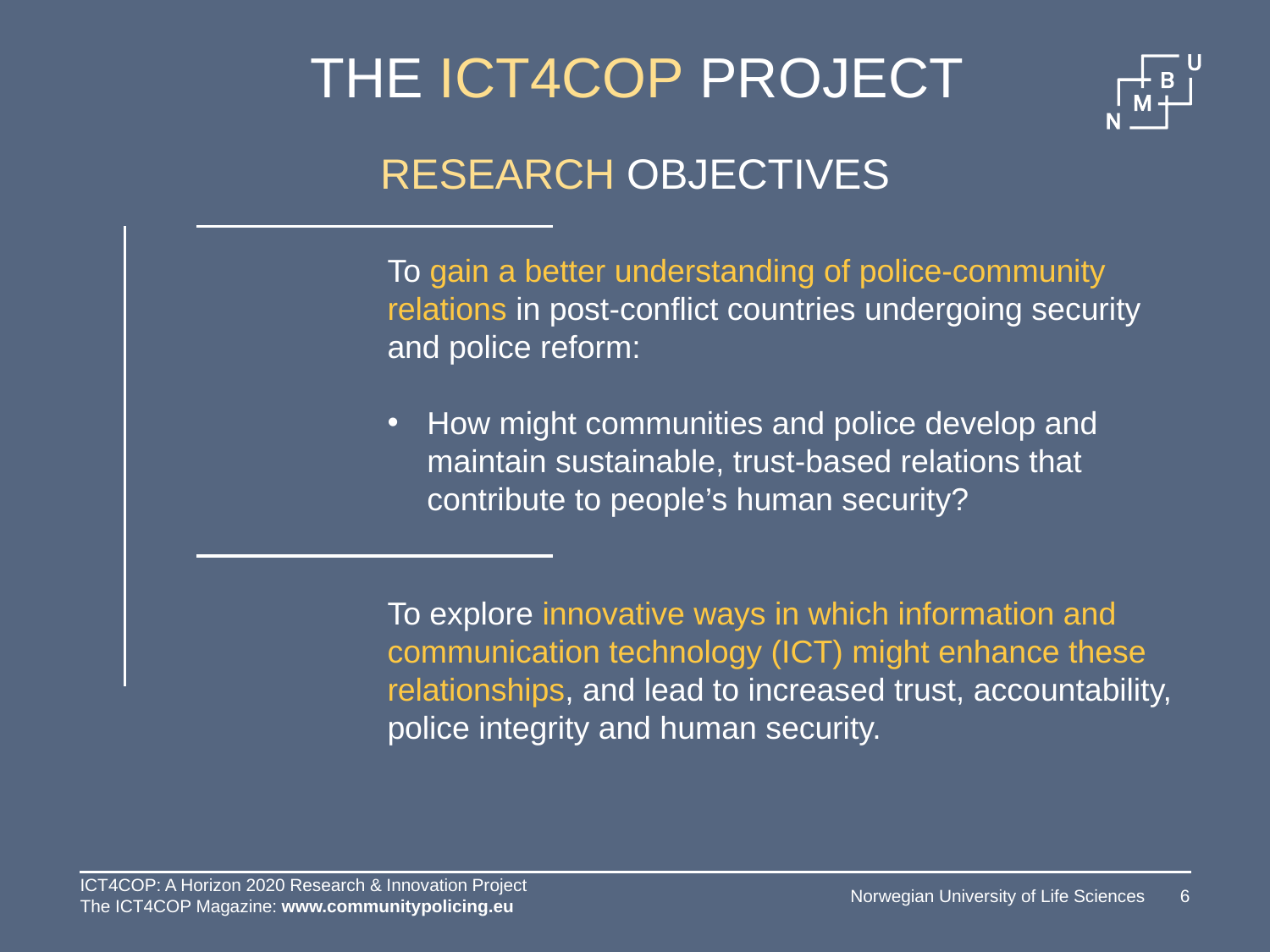

THE ICT4COP PROJECT
# RESEARCH OBJECTIVES
To gain a better understanding of police-community relations in post-conflict countries undergoing security and police reform:

How might communities and police develop and maintain sustainable, trust-based relations that contribute to people’s human security?

To explore innovative ways in which information and communication technology (ICT) might enhance these relationships, and lead to increased trust, accountability, police integrity and human security.

ICT4COP: A Horizon 2020 Research & Innovation Project
The ICT4COP Magazine: www.communitypolicing.eu
Norwegian University of Life Sciences
6